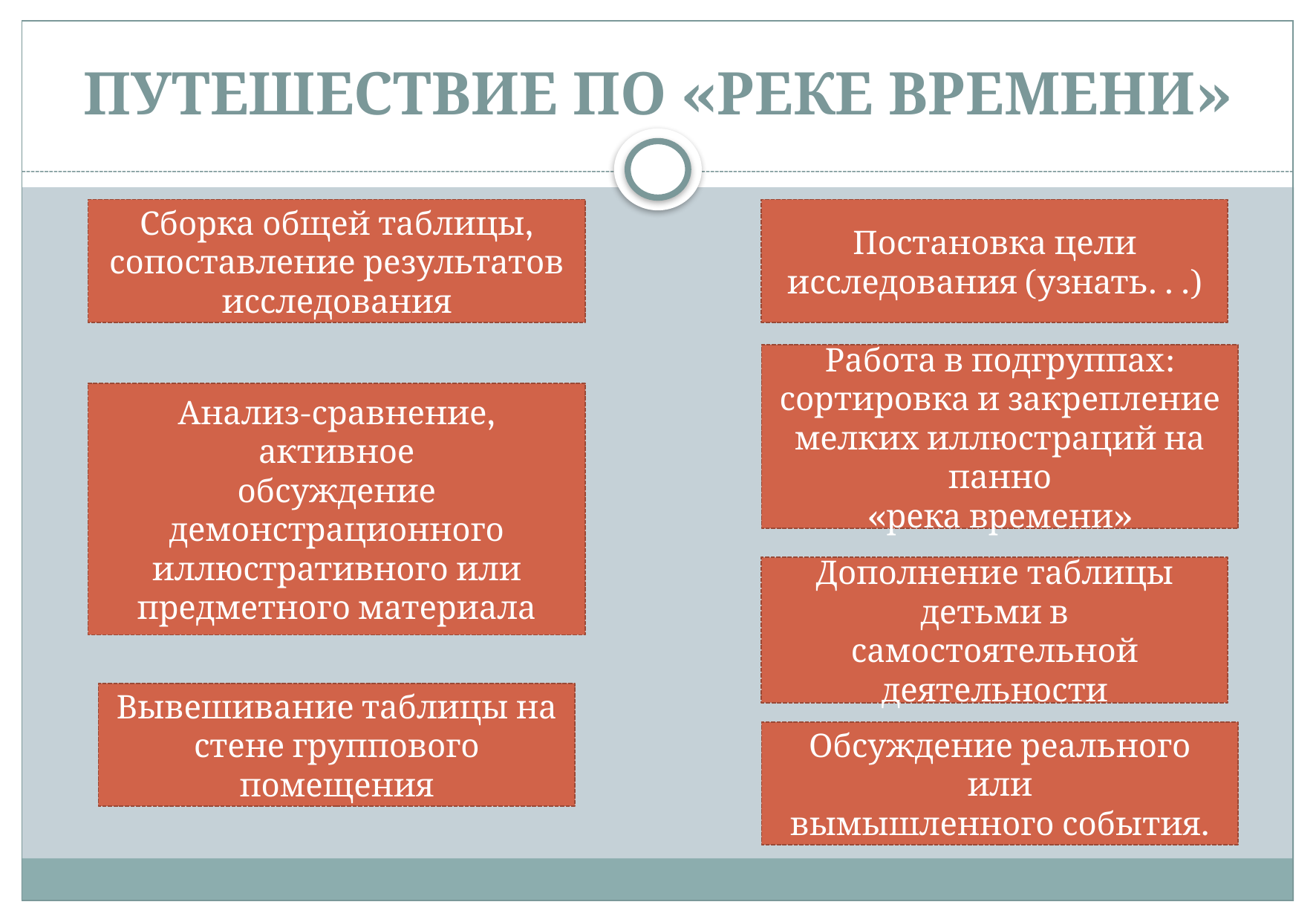

# ПУТЕШЕСТВИЕ ПО «РЕКЕ ВРЕМЕНИ»
Сборка общей таблицы,
сопоставление результатов
исследования
Постановка цели
исследования (узнать. . .)
Работа в подгруппах:
сортировка и закрепление
мелких иллюстраций на панно
«река времени»
Анализ-сравнение, активное
обсуждение
демонстрационного
иллюстративного или
предметного материала
Дополнение таблицы детьми в
самостоятельной деятельности
Вывешивание таблицы на
стене группового помещения
Обсуждение реального или
вымышленного события.